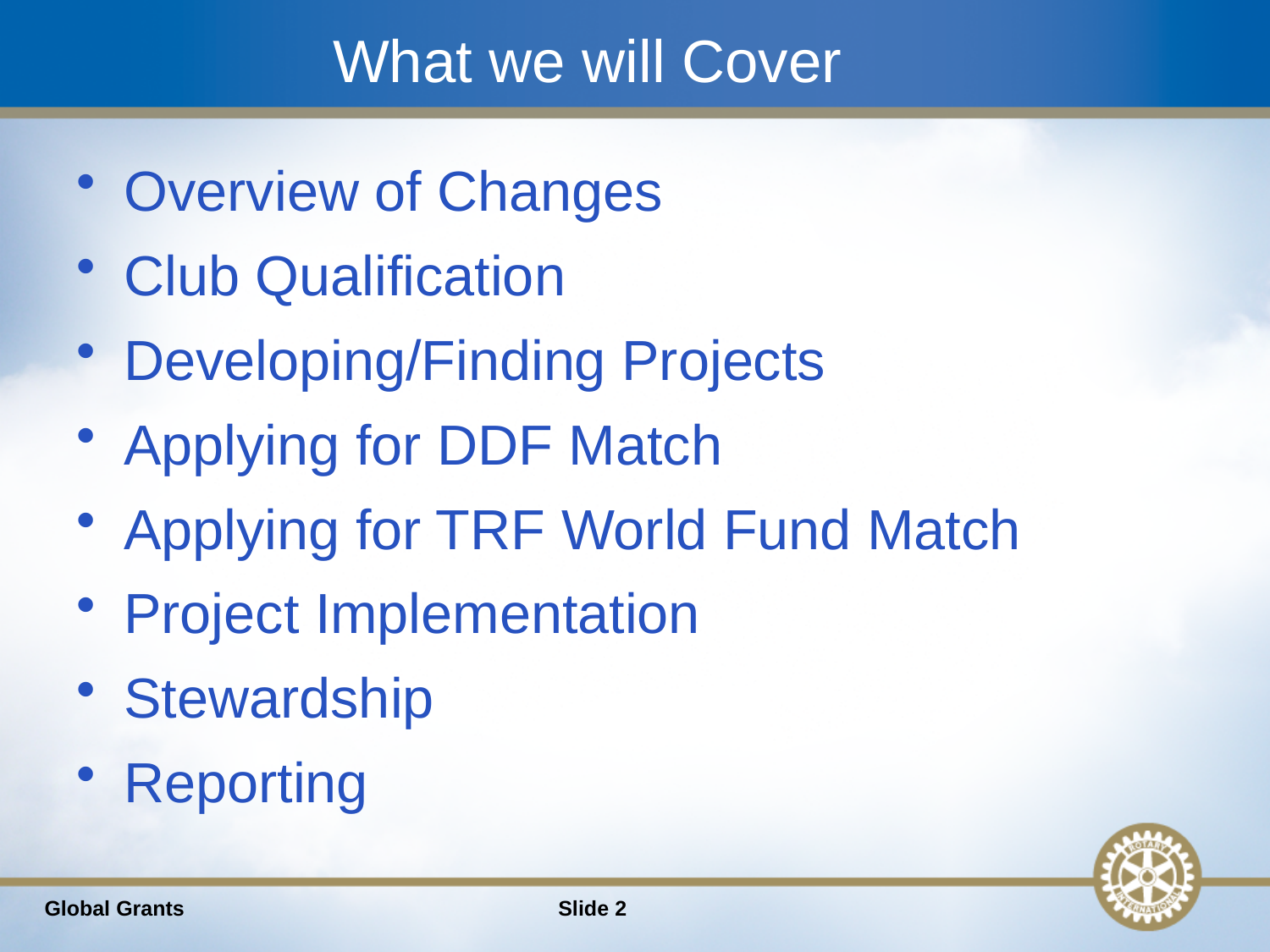

# What we will Cover
Overview of Changes
Club Qualification
Developing/Finding Projects
Applying for DDF Match
Applying for TRF World Fund Match
Project Implementation
Stewardship
Reporting
Global Grants
Slide 2